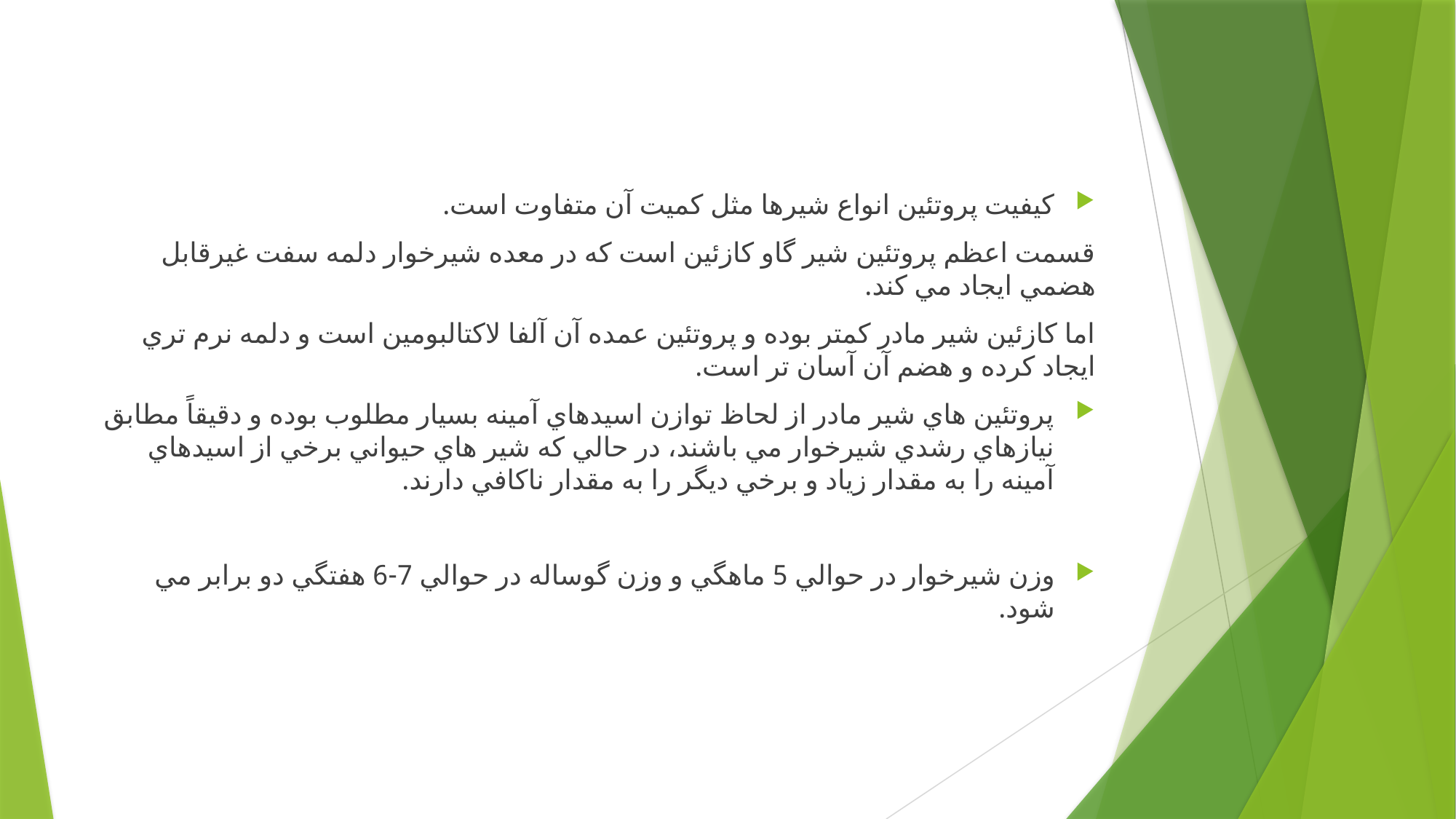

كيفيت پروتئين انواع شيرها مثل كميت آن متفاوت است.
قسمت اعظم پروتئين شير گاو كازئين است كه در معده شيرخوار دلمه سفت غيرقابل هضمي ايجاد مي كند.
اما كازئين شير مادر كمتر بوده و پروتئين عمده آن آلفا لاكتالبومين است و دلمه نرم تري ايجاد كرده و هضم آن آسان تر است.
پروتئين هاي شير مادر از لحاظ توازن اسيدهاي آمينه بسيار مطلوب بوده و دقيقاً مطابق نيازهاي رشدي شيرخوار مي باشند، در حالي كه شير هاي حيواني برخي از اسيدهاي آمينه را به مقدار زياد و برخي ديگر را به مقدار ناكافي دارند.

وزن شيرخوار در حوالي 5 ماهگي و وزن گوساله در حوالي 7-6 هفتگي دو برابر مي شود.